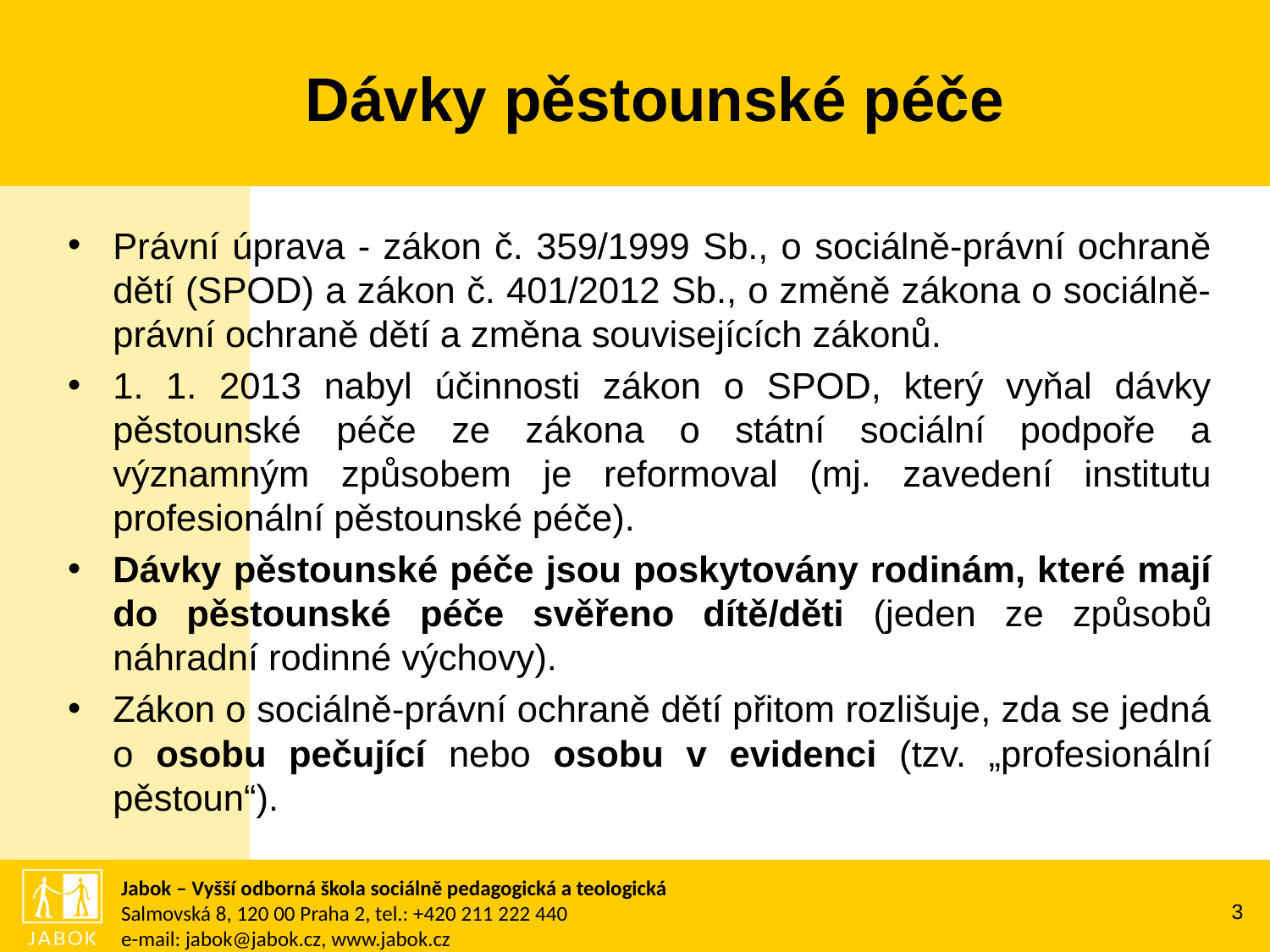

# Dávky pěstounské péče
Právní úprava - zákon č. 359/1999 Sb., o sociálně-právní ochraně dětí (SPOD) a zákon č. 401/2012 Sb., o změně zákona o sociálně-právní ochraně dětí a změna souvisejících zákonů.
1. 1. 2013 nabyl účinnosti zákon o SPOD, který vyňal dávky pěstounské péče ze zákona o státní sociální podpoře a významným způsobem je reformoval (mj. zavedení institutu profesionální pěstounské péče).
Dávky pěstounské péče jsou poskytovány rodinám, které mají do pěstounské péče svěřeno dítě/děti (jeden ze způsobů náhradní rodinné výchovy).
Zákon o sociálně-právní ochraně dětí přitom rozlišuje, zda se jedná o osobu pečující nebo osobu v evidenci (tzv. „profesionální pěstoun“).